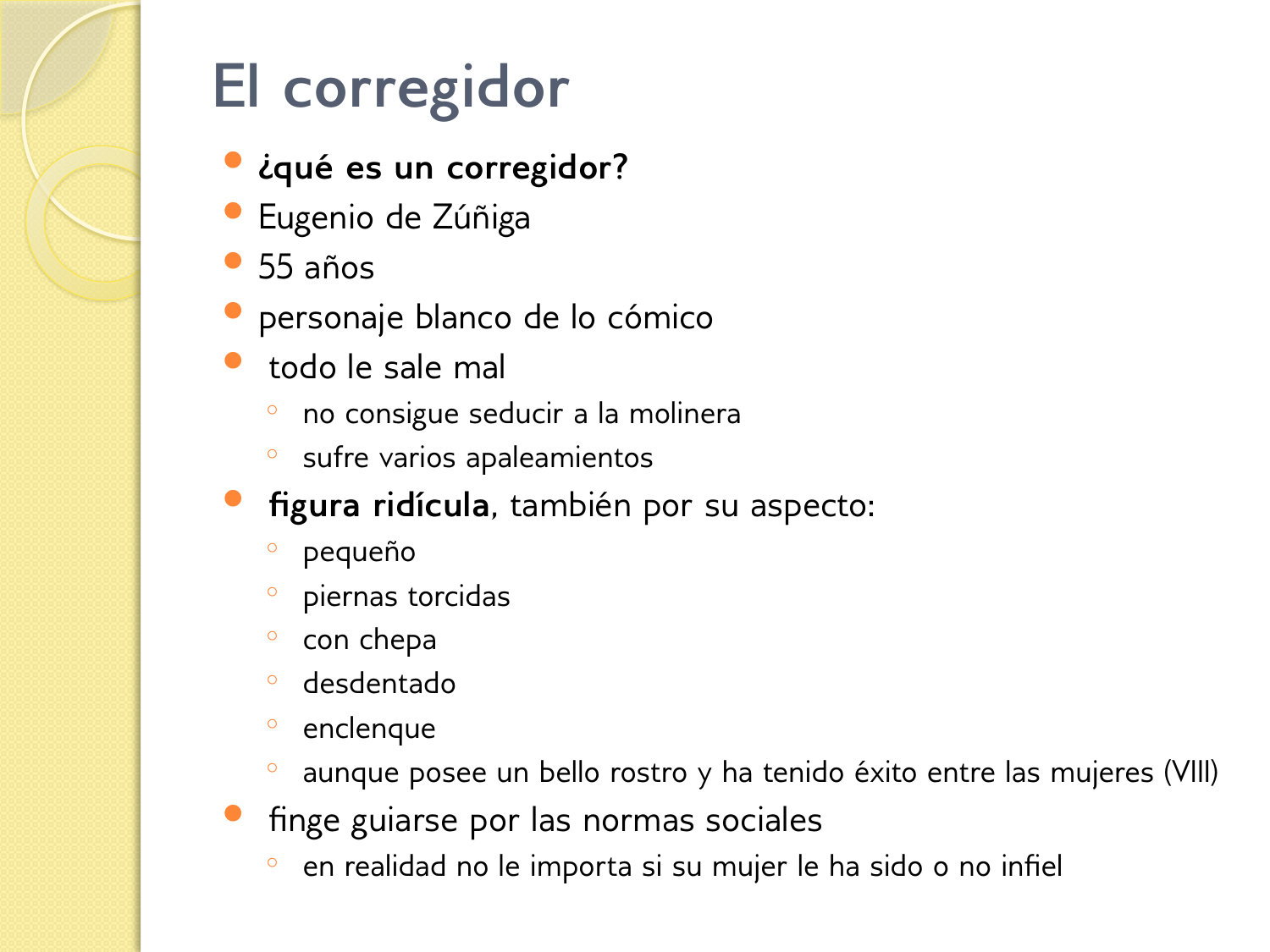

# El corregidor
¿qué es un corregidor?
Eugenio de Zúñiga
55 años
personaje blanco de lo cómico
 todo le sale mal
 no consigue seducir a la molinera
 sufre varios apaleamientos
 figura ridícula, también por su aspecto:
 pequeño
 piernas torcidas
 con chepa
 desdentado
 enclenque
 aunque posee un bello rostro y ha tenido éxito entre las mujeres (VIII)
 finge guiarse por las normas sociales
 en realidad no le importa si su mujer le ha sido o no infiel